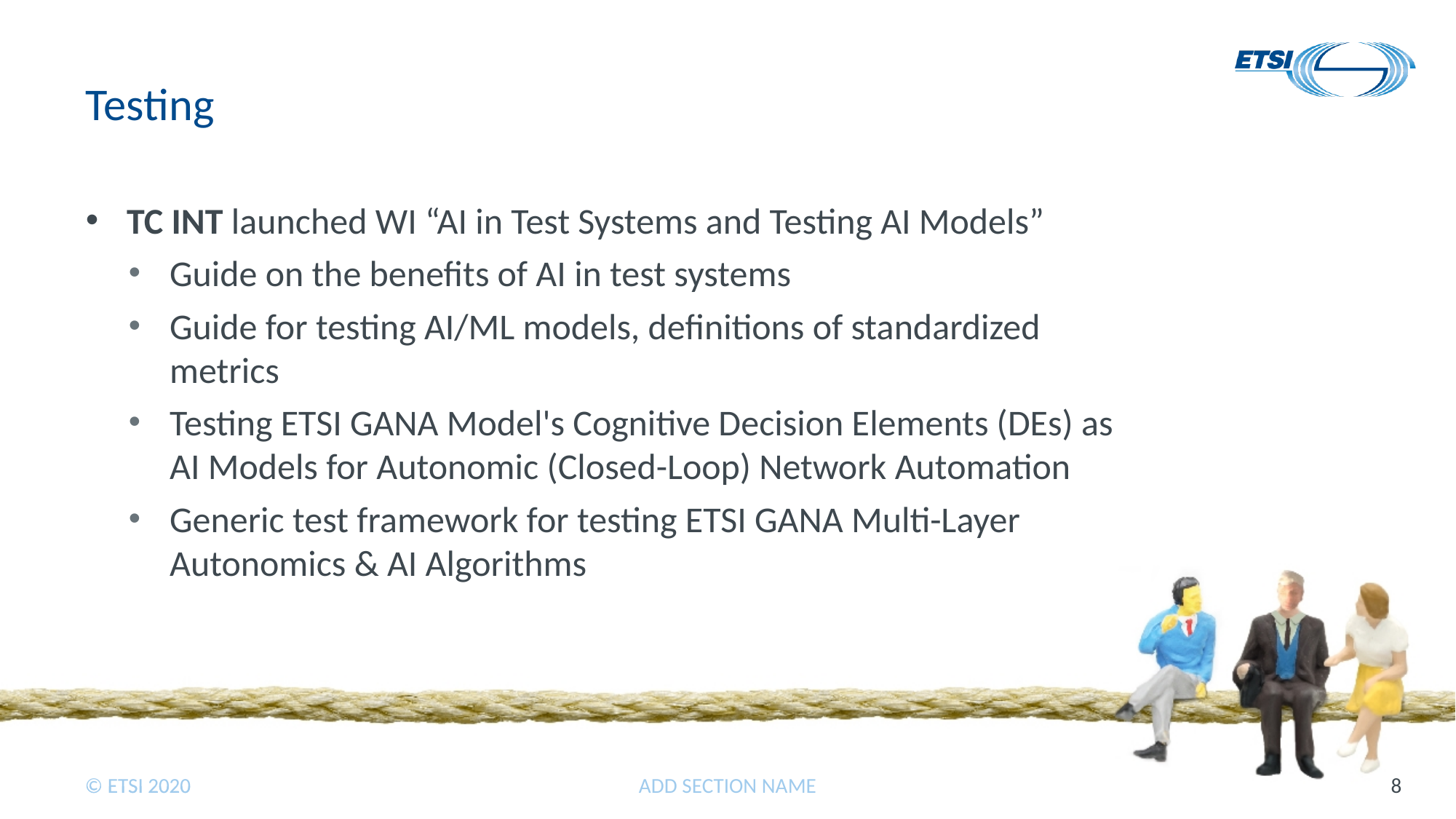

# Testing
TC INT launched WI “AI in Test Systems and Testing AI Models”
Guide on the benefits of AI in test systems
Guide for testing AI/ML models, definitions of standardized metrics
Testing ETSI GANA Model's Cognitive Decision Elements (DEs) as AI Models for Autonomic (Closed-Loop) Network Automation
Generic test framework for testing ETSI GANA Multi-Layer Autonomics & AI Algorithms
ADD SECTION NAME